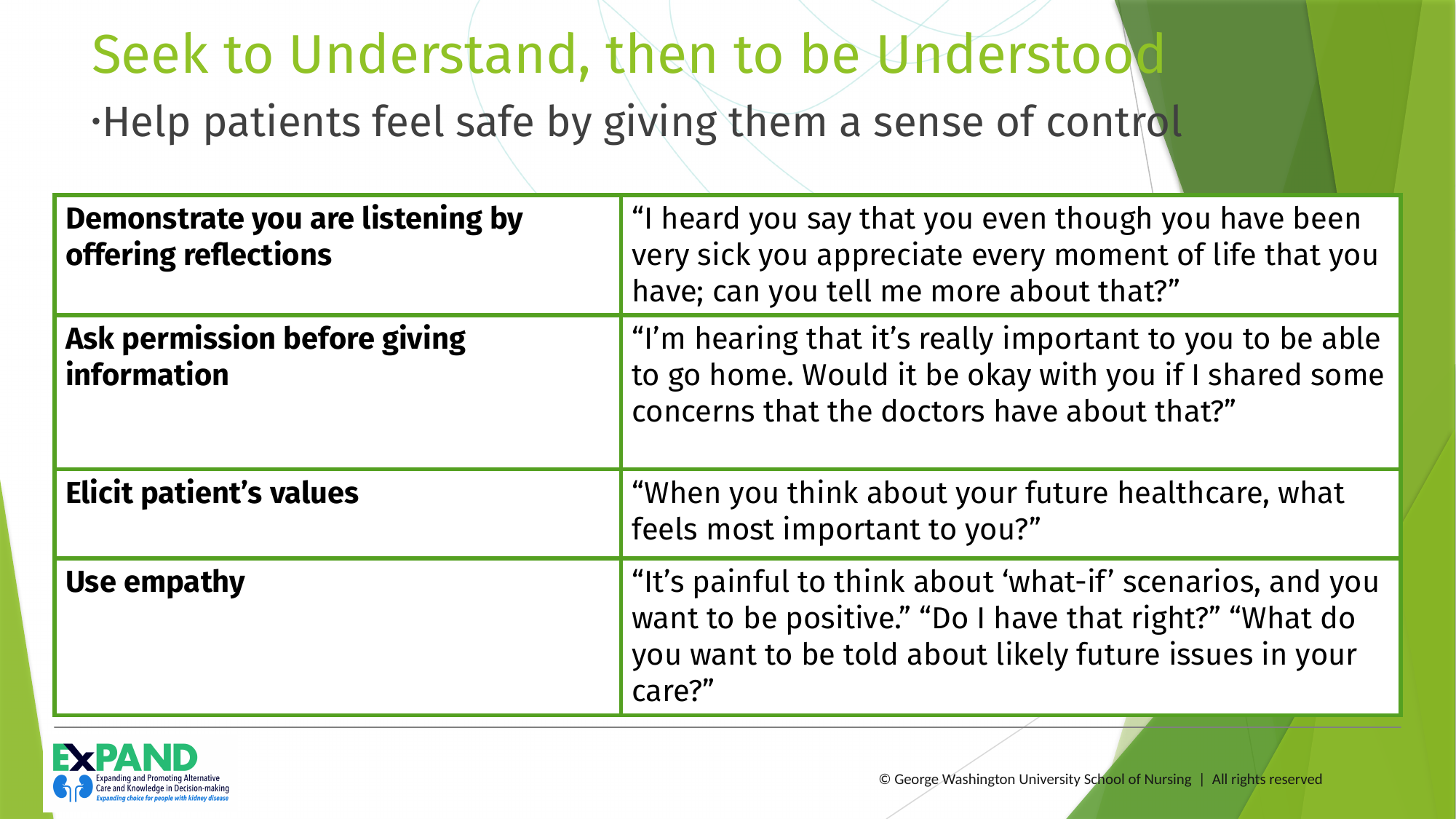

# Seek to Understand, then to be Understood

·Help patients feel safe by giving them a sense of control

| Demonstrate you are listening by offering reflections | “I heard you say that you even though you have been very sick you appreciate every moment of life that you have; can you tell me more about that?” |
| --- | --- |
| Ask permission before giving information | “I’m hearing that it’s really important to you to be able to go home. Would it be okay with you if I shared some concerns that the doctors have about that?” |
| Elicit patient’s values | “When you think about your future healthcare, what feels most important to you?” |
| Use empathy | “It’s painful to think about ‘what-if’ scenarios, and you want to be positive.” “Do I have that right?” “What do you want to be told about likely future issues in your care?” |